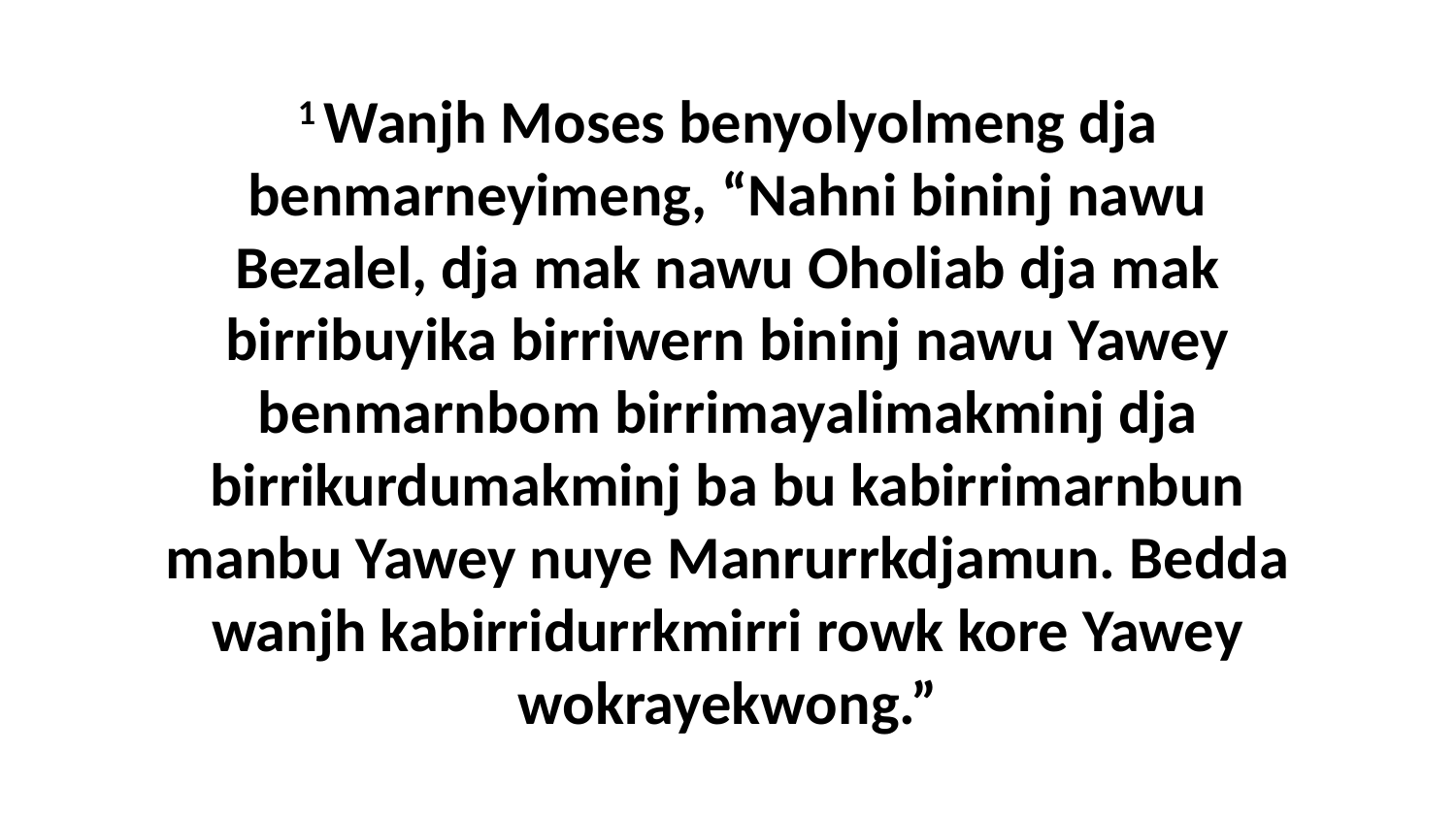

1 Wanjh Moses benyolyolmeng dja benmarneyimeng, “Nahni bininj nawu Bezalel, dja mak nawu Oholiab dja mak birribuyika birriwern bininj nawu Yawey benmarnbom birrimayalimakminj dja birrikurdumakminj ba bu kabirrimarnbun manbu Yawey nuye Manrurrkdjamun. Bedda wanjh kabirridurrkmirri rowk kore Yawey wokrayekwong.”